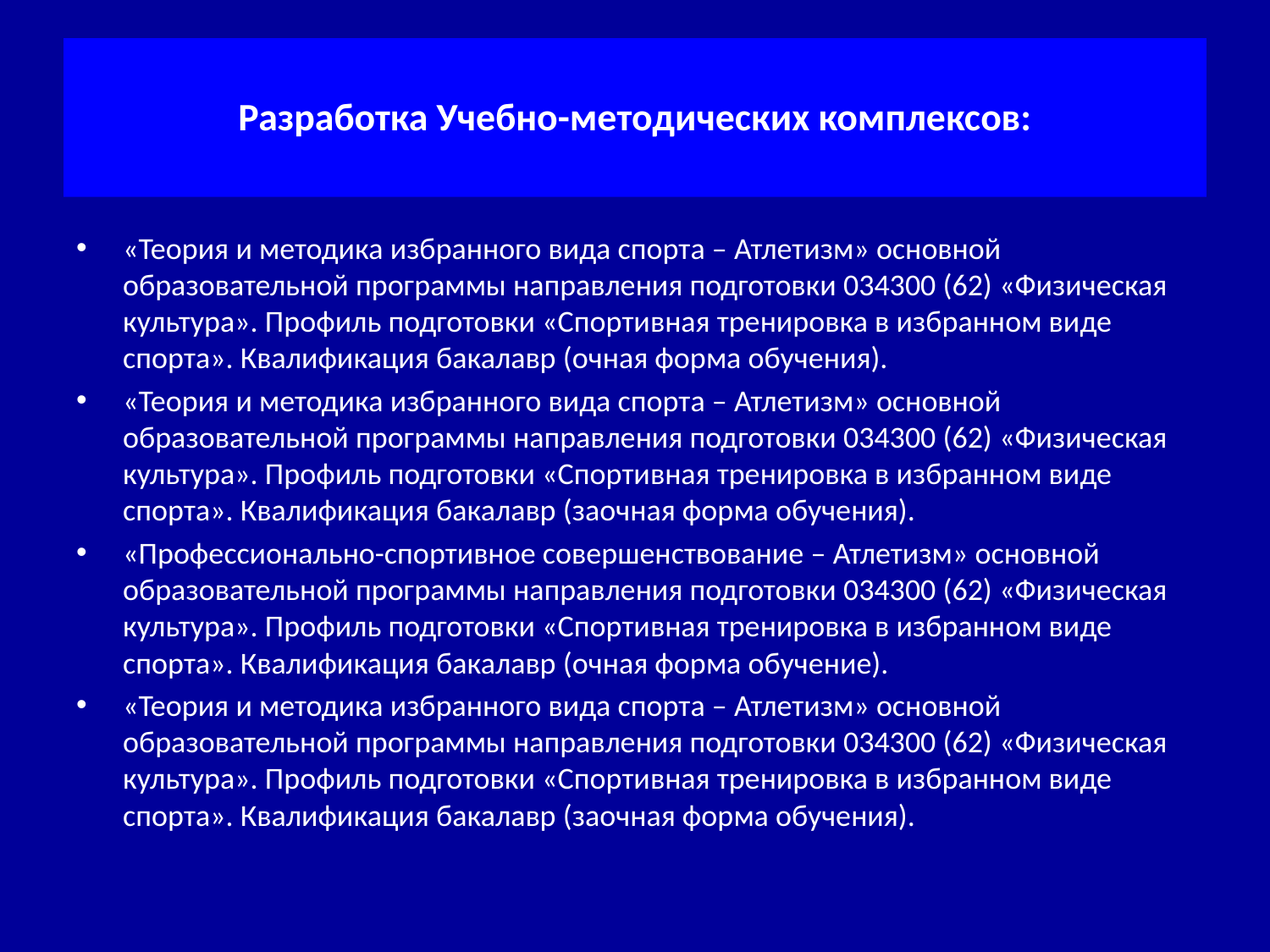

# Разработка Учебно-методических комплексов:
«Теория и методика избранного вида спорта – Атлетизм» основной образовательной программы направления подготовки 034300 (62) «Физическая культура». Профиль подготовки «Спортивная тренировка в избранном виде спорта». Квалификация бакалавр (очная форма обучения).
«Теория и методика избранного вида спорта – Атлетизм» основной образовательной программы направления подготовки 034300 (62) «Физическая культура». Профиль подготовки «Спортивная тренировка в избранном виде спорта». Квалификация бакалавр (заочная форма обучения).
«Профессионально-спортивное совершенствование – Атлетизм» основной образовательной программы направления подготовки 034300 (62) «Физическая культура». Профиль подготовки «Спортивная тренировка в избранном виде спорта». Квалификация бакалавр (очная форма обучение).
«Теория и методика избранного вида спорта – Атлетизм» основной образовательной программы направления подготовки 034300 (62) «Физическая культура». Профиль подготовки «Спортивная тренировка в избранном виде спорта». Квалификация бакалавр (заочная форма обучения).